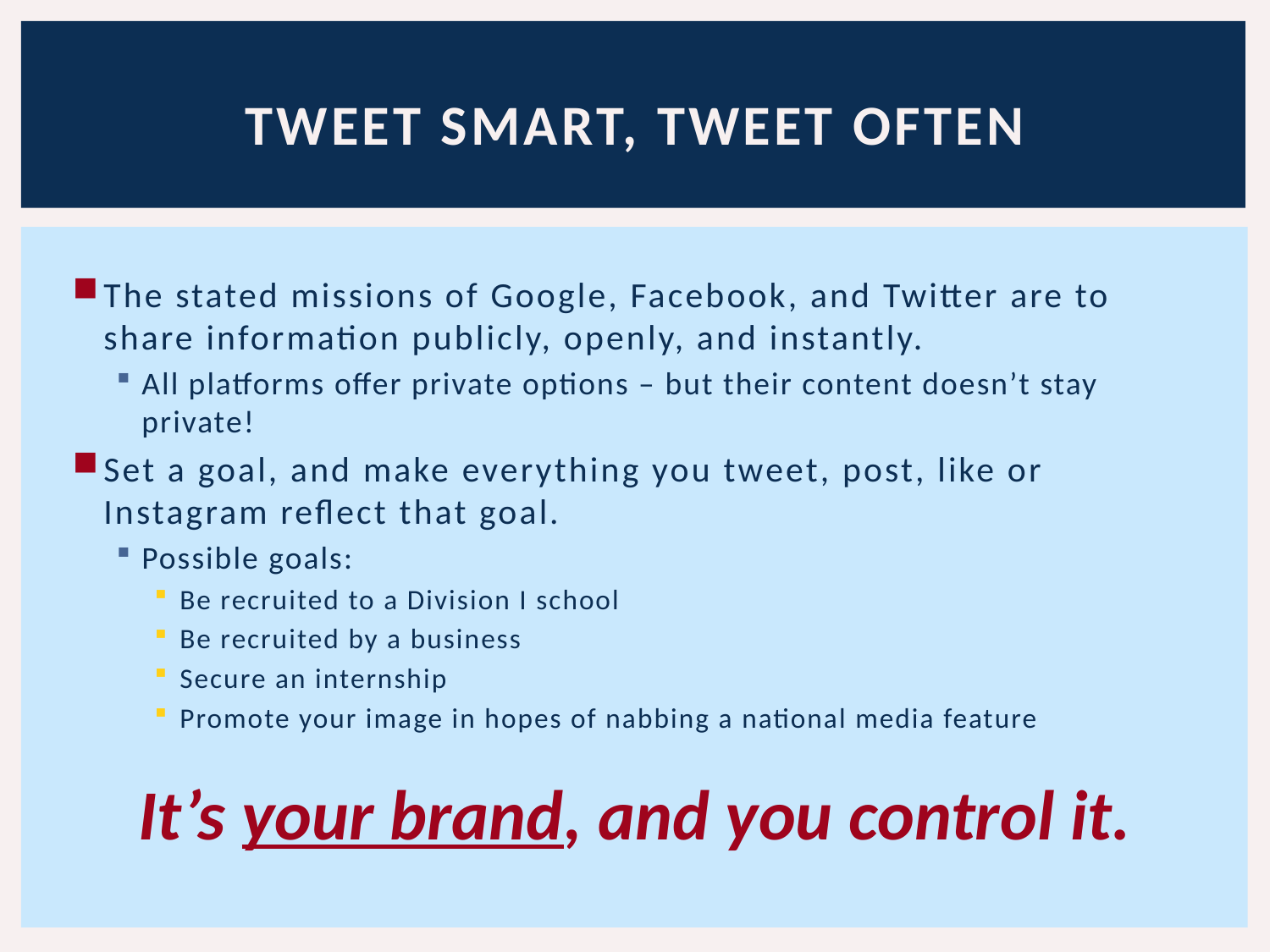

# Tweet Smart, tweet often
The stated missions of Google, Facebook, and Twitter are to share information publicly, openly, and instantly.
All platforms offer private options – but their content doesn’t stay private!
Set a goal, and make everything you tweet, post, like or Instagram reflect that goal.
Possible goals:
Be recruited to a Division I school
Be recruited by a business
Secure an internship
Promote your image in hopes of nabbing a national media feature
It’s your brand, and you control it.